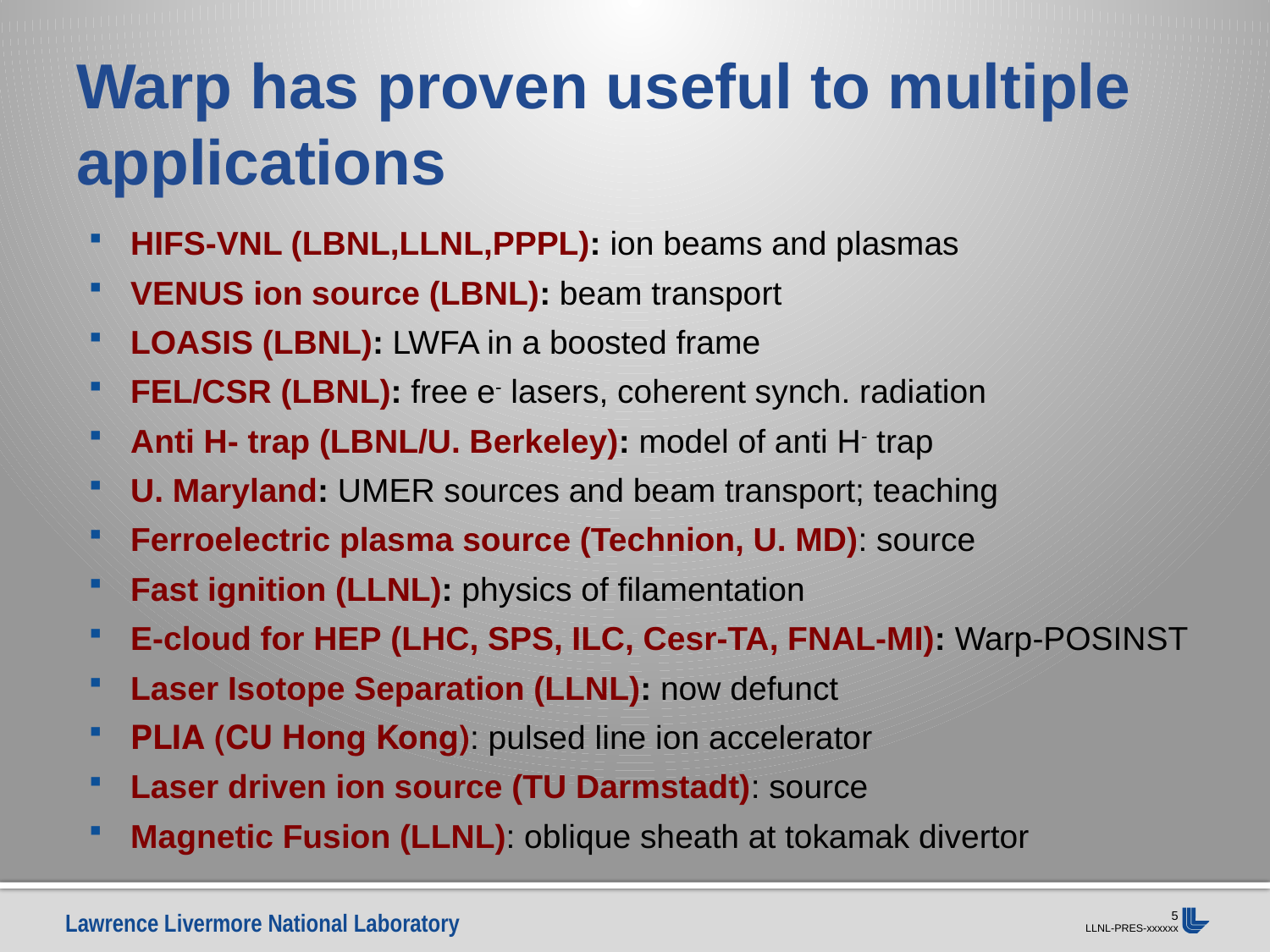

# Warp has proven useful to multiple applications
HIFS-VNL (LBNL,LLNL,PPPL): ion beams and plasmas
VENUS ion source (LBNL): beam transport
LOASIS (LBNL): LWFA in a boosted frame
FEL/CSR (LBNL): free e- lasers, coherent synch. radiation
Anti H- trap (LBNL/U. Berkeley): model of anti H- trap
U. Maryland: UMER sources and beam transport; teaching
Ferroelectric plasma source (Technion, U. MD): source
Fast ignition (LLNL): physics of filamentation
E-cloud for HEP (LHC, SPS, ILC, Cesr-TA, FNAL-MI): Warp-POSINST
Laser Isotope Separation (LLNL): now defunct
PLIA (CU Hong Kong): pulsed line ion accelerator
Laser driven ion source (TU Darmstadt): source
Magnetic Fusion (LLNL): oblique sheath at tokamak divertor